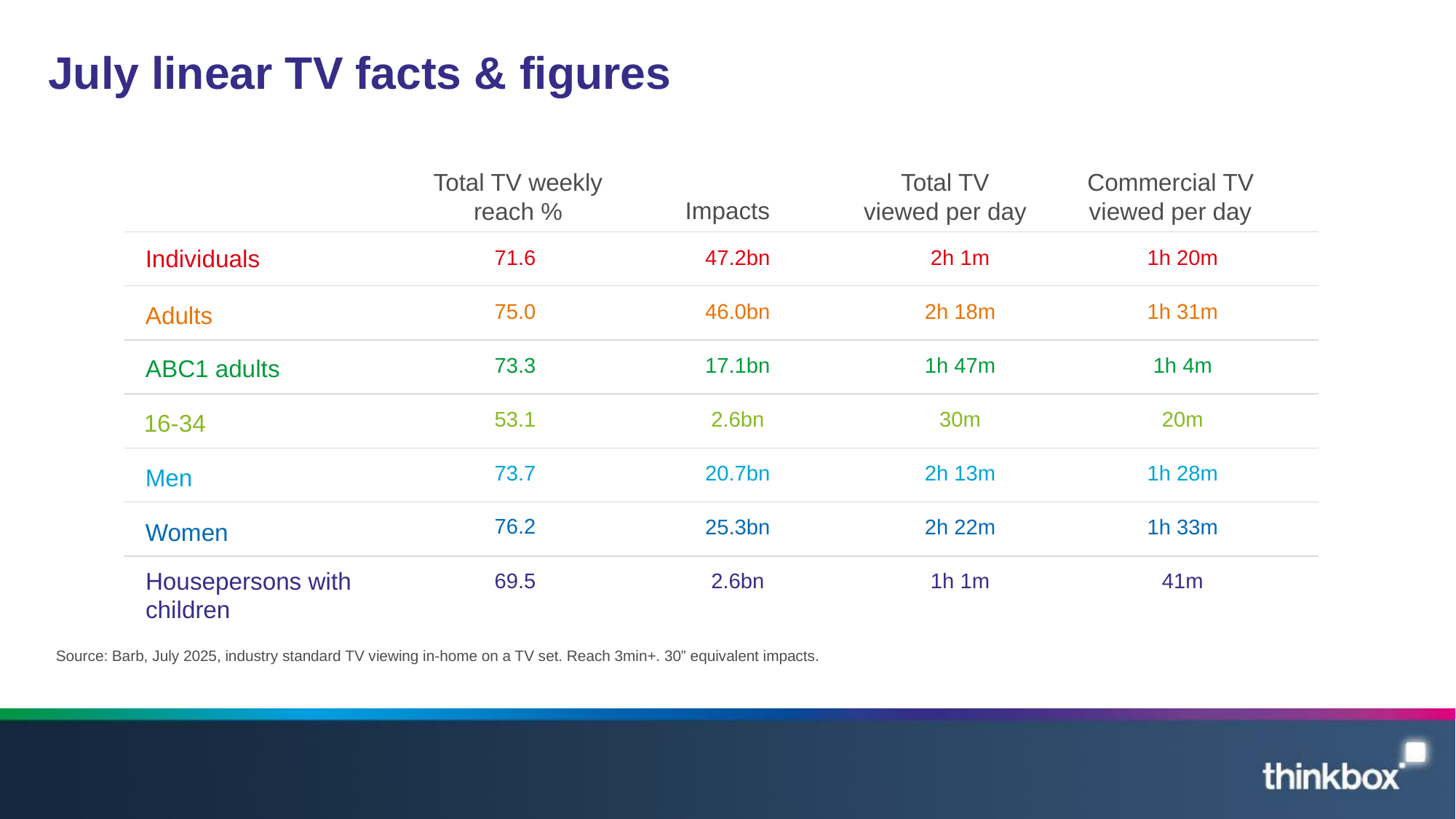

# July linear TV facts & figures
Total TV weekly reach %
Total TV viewed per day
Commercial TV viewed per day
Impacts
| 71.6 | 47.2bn | 2h 1m | 1h 20m |
| --- | --- | --- | --- |
| 75.0 | 46.0bn | 2h 18m | 1h 31m |
| 73.3 | 17.1bn | 1h 47m | 1h 4m |
| 53.1 | 2.6bn | 30m | 20m |
| 73.7 | 20.7bn | 2h 13m | 1h 28m |
| 76.2 | 25.3bn | 2h 22m | 1h 33m |
| 69.5 | 2.6bn | 1h 1m | 41m |
Individuals
Adults
ABC1 adults
16-34
Men
Women
Housepersons with children
Source: Barb, July 2025, industry standard TV viewing in-home on a TV set. Reach 3min+. 30” equivalent impacts.